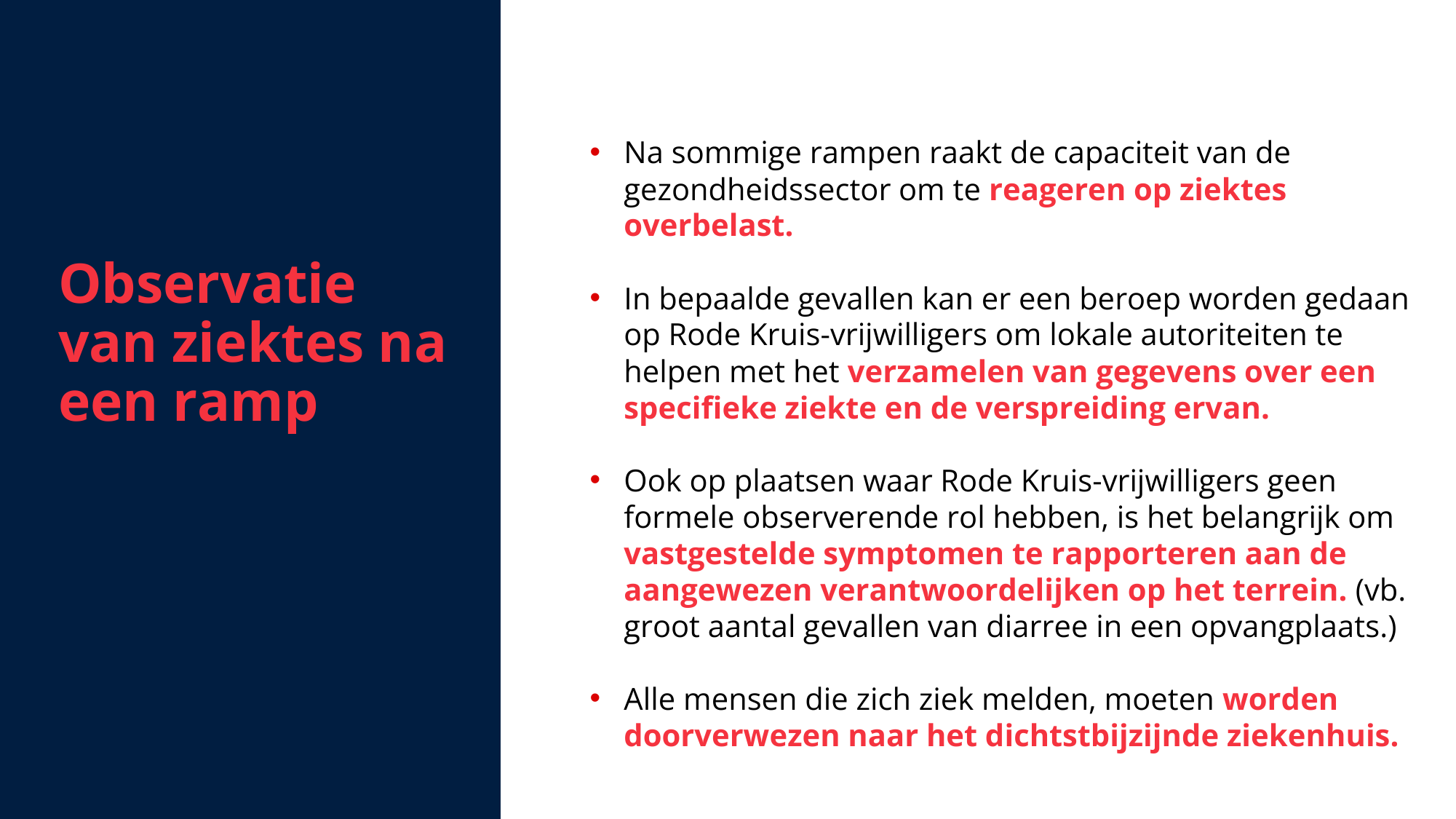

Observatie van ziektes na een ramp
Na sommige rampen raakt de capaciteit van de gezondheidssector om te reageren op ziektes overbelast.

In bepaalde gevallen kan er een beroep worden gedaan op Rode Kruis-vrijwilligers om lokale autoriteiten te helpen met het verzamelen van gegevens over een specifieke ziekte en de verspreiding ervan.

Ook op plaatsen waar Rode Kruis-vrijwilligers geen formele observerende rol hebben, is het belangrijk om vastgestelde symptomen te rapporteren aan de aangewezen verantwoordelijken op het terrein. (vb. groot aantal gevallen van diarree in een opvangplaats.)

Alle mensen die zich ziek melden, moeten worden doorverwezen naar het dichtstbijzijnde ziekenhuis.